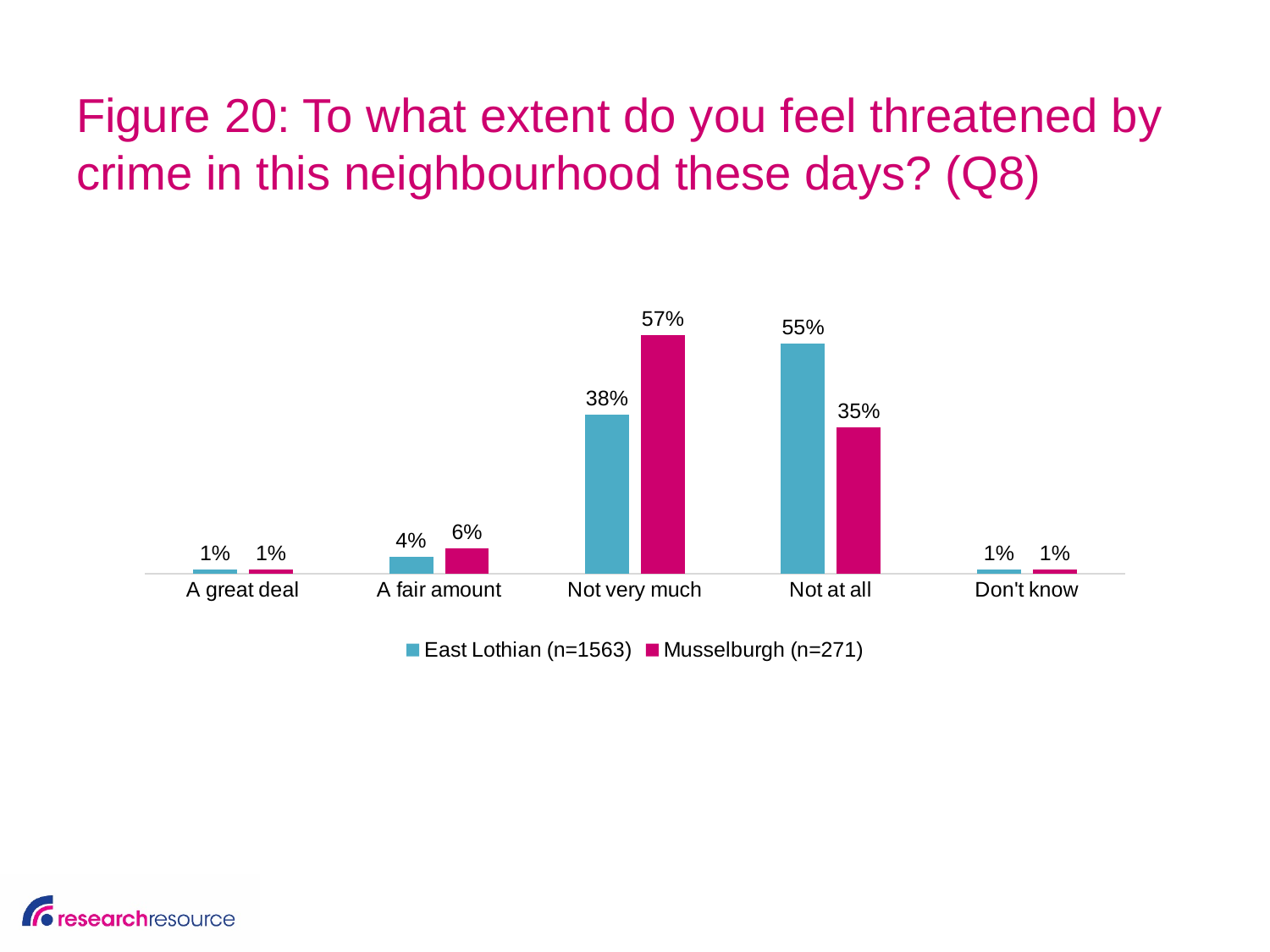

# Figure 20: To what extent do you feel threatened by crime in this neighbourhood these days? (Q8)

### Chart

| Category | East Lothian (n=1563) | Musselburgh (n=271) |
|---|---|---|
| A great deal | 0.01 | 0.01 |
| A fair amount | 0.04 | 0.06 |
| Not very much | 0.38 | 0.57 |
| Not at all | 0.55 | 0.35 |
| Don't know | 0.01 | 0.01 |